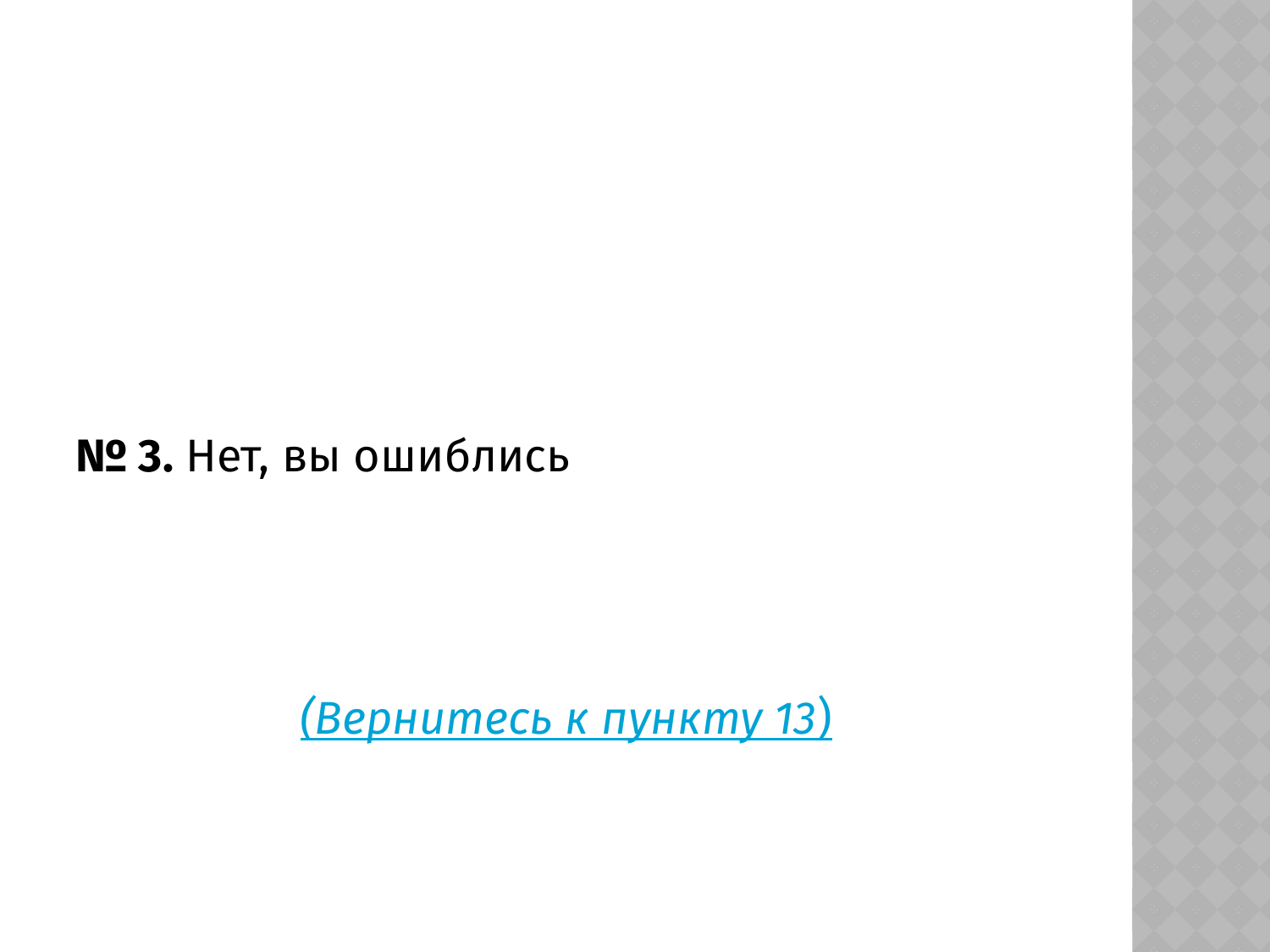

#

№ 3. Нет, вы ошиблись

(Вернитесь к пункту 13)